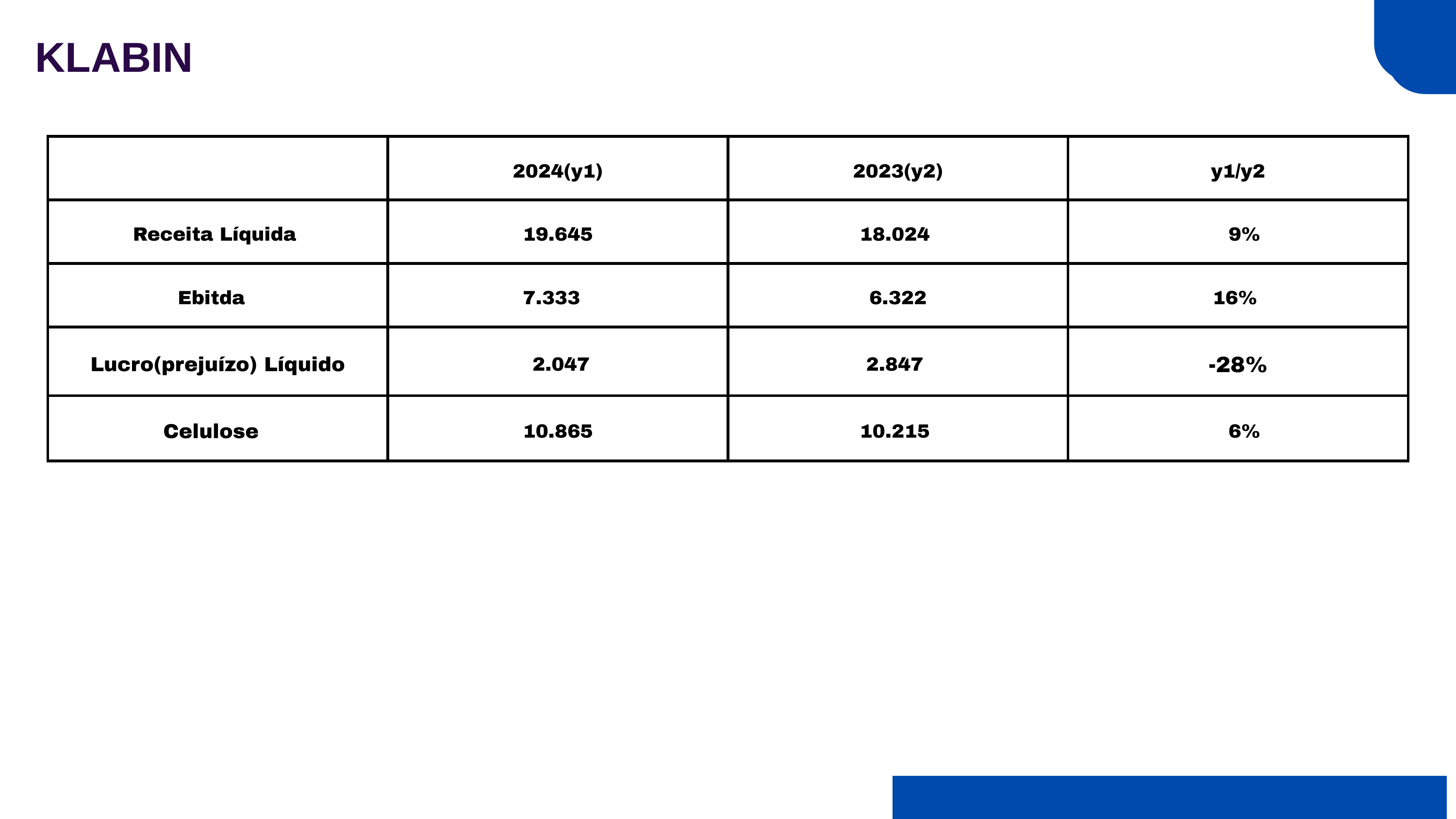

KLABIN
|  | 2024(y1) | 2023(y2) | y1/y2 |
| --- | --- | --- | --- |
| Receita Líquida | 19.645 | 18.024 | 9% |
| Ebitda | 7.333 | 6.322 | 16% |
| Lucro(prejuízo) Líquido | 2.047 | 2.847 | -28% |
| Celulose | 10.865 | 10.215 | 6% |